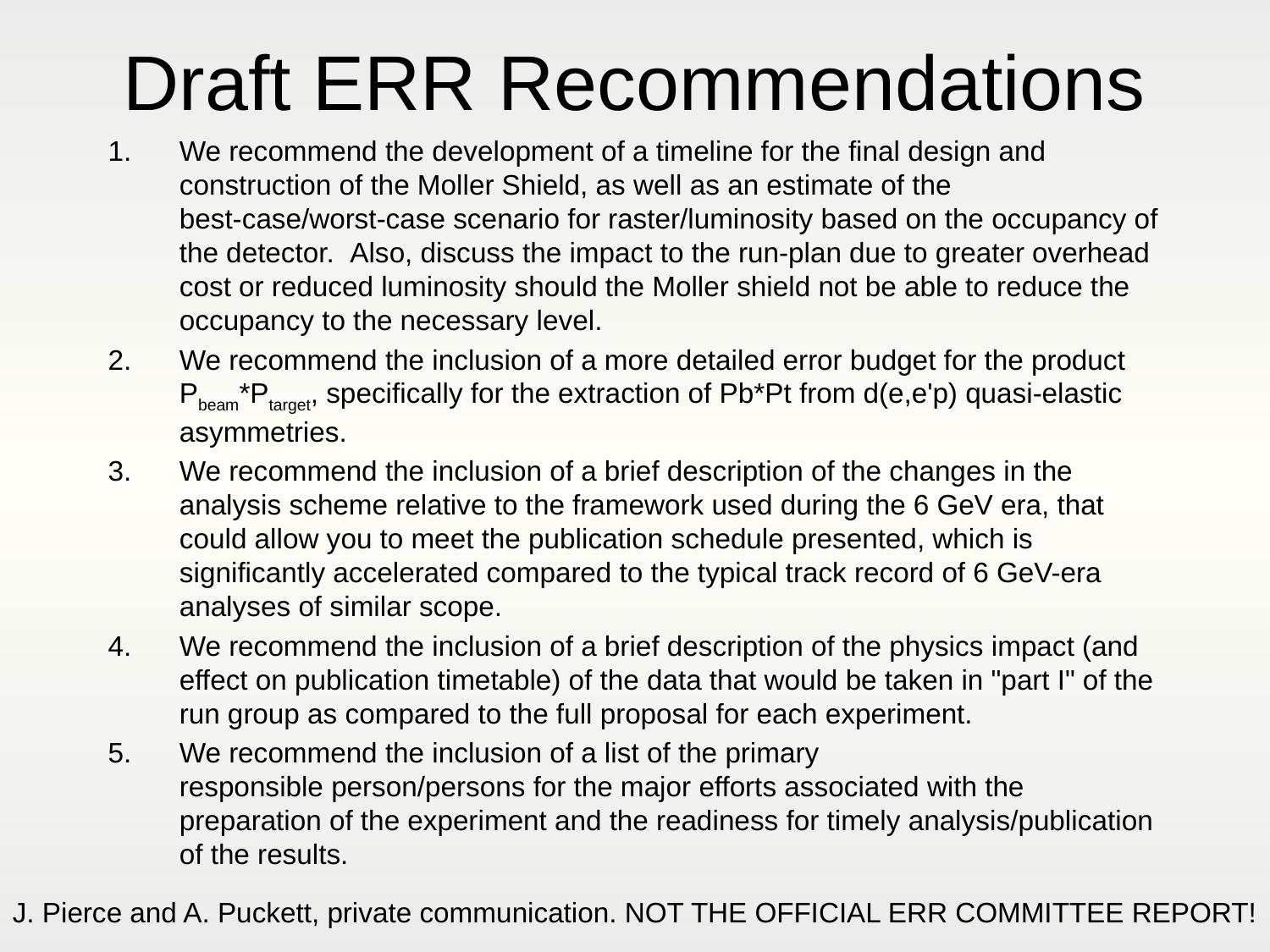

# Draft ERR Recommendations
We recommend the development of a timeline for the final design and construction of the Moller Shield, as well as an estimate of the best-case/worst-case scenario for raster/luminosity based on the occupancy of the detector.  Also, discuss the impact to the run-plan due to greater overhead cost or reduced luminosity should the Moller shield not be able to reduce the occupancy to the necessary level.
We recommend the inclusion of a more detailed error budget for the product Pbeam*Ptarget, specifically for the extraction of Pb*Pt from d(e,e'p) quasi-elastic asymmetries.
We recommend the inclusion of a brief description of the changes in the analysis scheme relative to the framework used during the 6 GeV era, that could allow you to meet the publication schedule presented, which is significantly accelerated compared to the typical track record of 6 GeV-era analyses of similar scope.
We recommend the inclusion of a brief description of the physics impact (and effect on publication timetable) of the data that would be taken in "part I" of the run group as compared to the full proposal for each experiment.
We recommend the inclusion of a list of the primary responsible person/persons for the major efforts associated with the preparation of the experiment and the readiness for timely analysis/publication of the results.
J. Pierce and A. Puckett, private communication. NOT THE OFFICIAL ERR COMMITTEE REPORT!